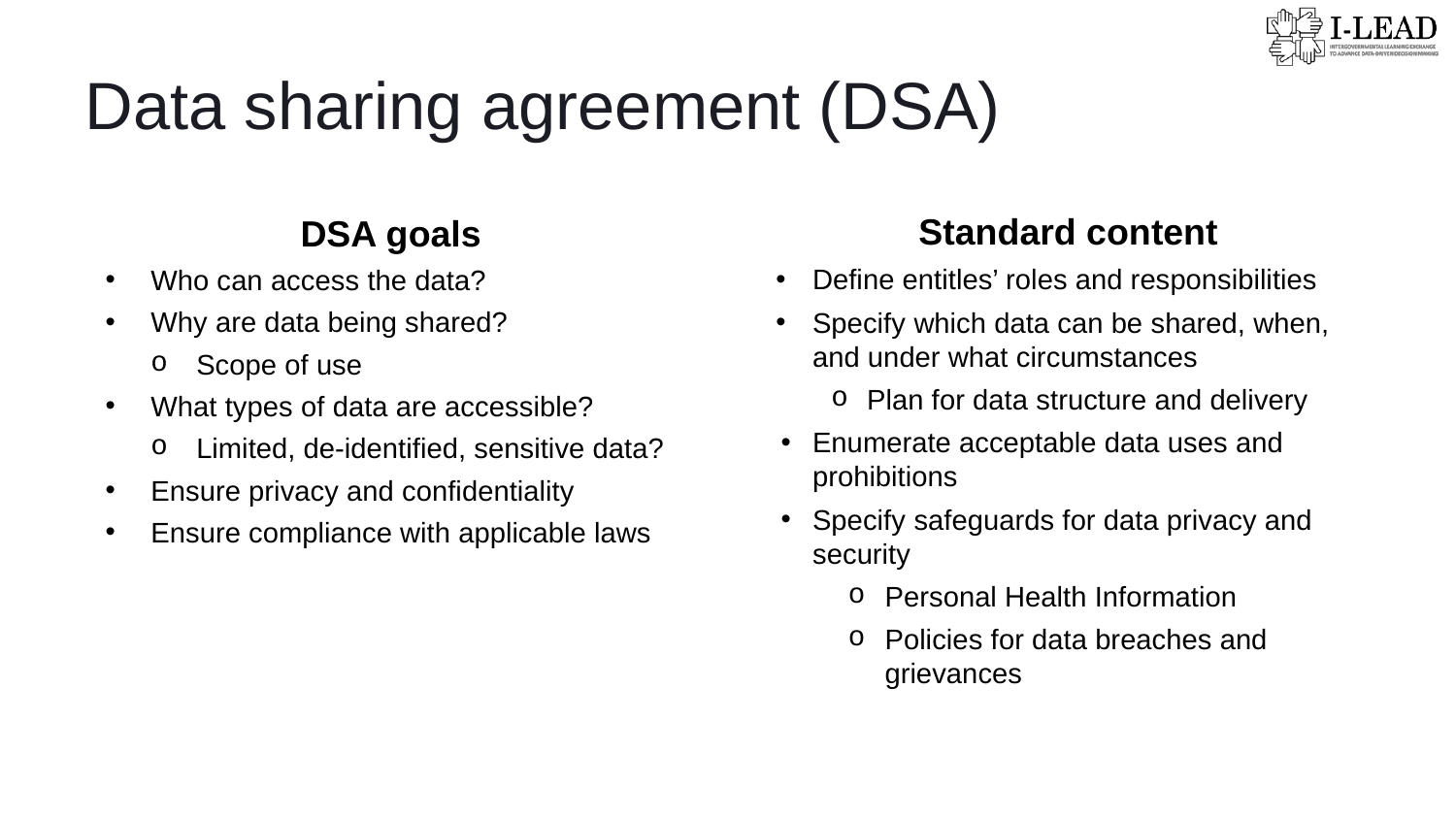

Data sharing agreement (DSA)
DSA goals
Who can access the data?
Why are data being shared?
Scope of use
What types of data are accessible?
Limited, de-identified, sensitive data?
Ensure privacy and confidentiality
Ensure compliance with applicable laws
Standard content
Define entitles’ roles and responsibilities
Specify which data can be shared, when, and under what circumstances
Plan for data structure and delivery
Enumerate acceptable data uses and prohibitions
Specify safeguards for data privacy and security
Personal Health Information
Policies for data breaches and grievances